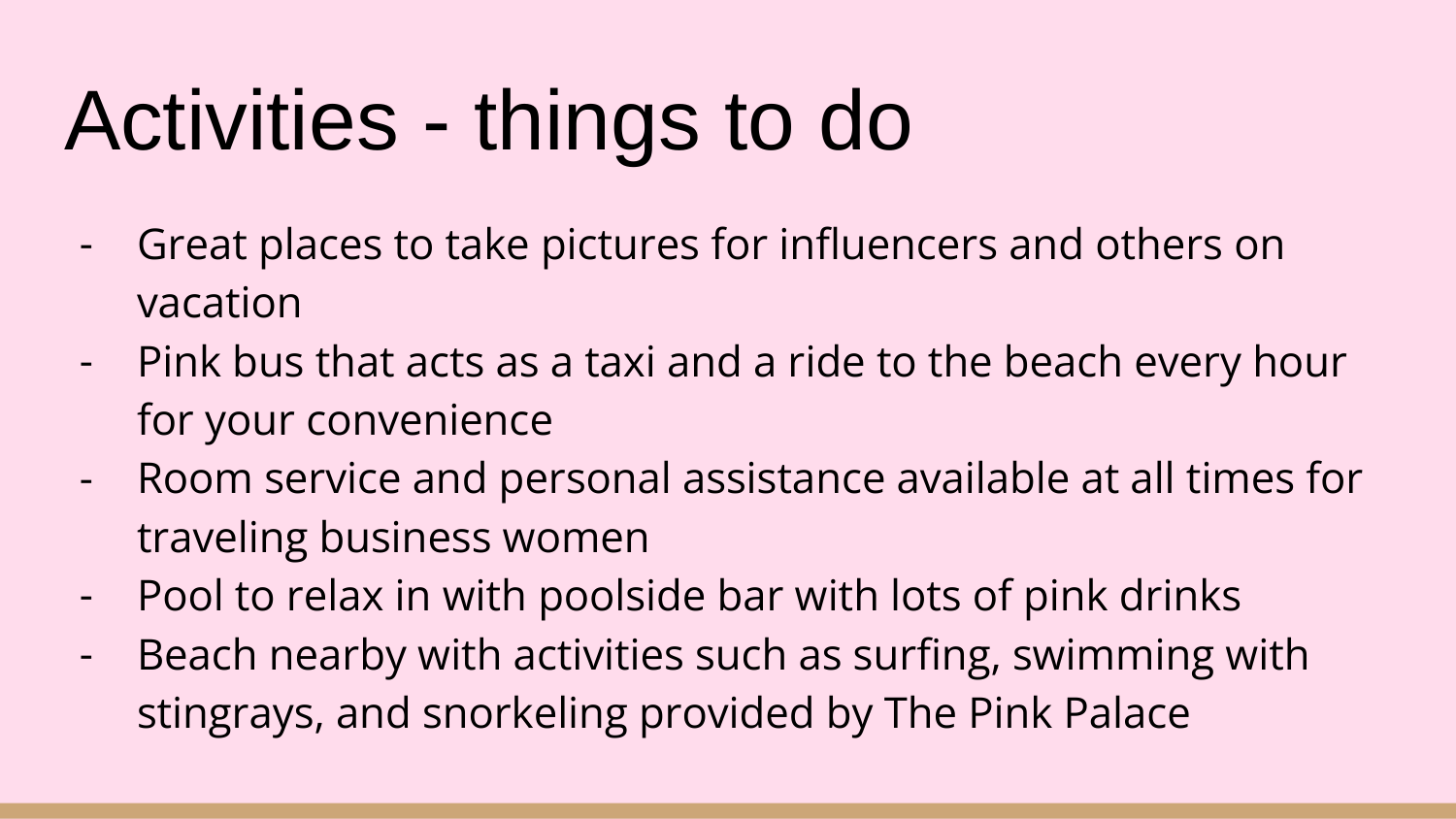

# Activities - things to do
Great places to take pictures for influencers and others on vacation
Pink bus that acts as a taxi and a ride to the beach every hour for your convenience
Room service and personal assistance available at all times for traveling business women
Pool to relax in with poolside bar with lots of pink drinks
Beach nearby with activities such as surfing, swimming with stingrays, and snorkeling provided by The Pink Palace